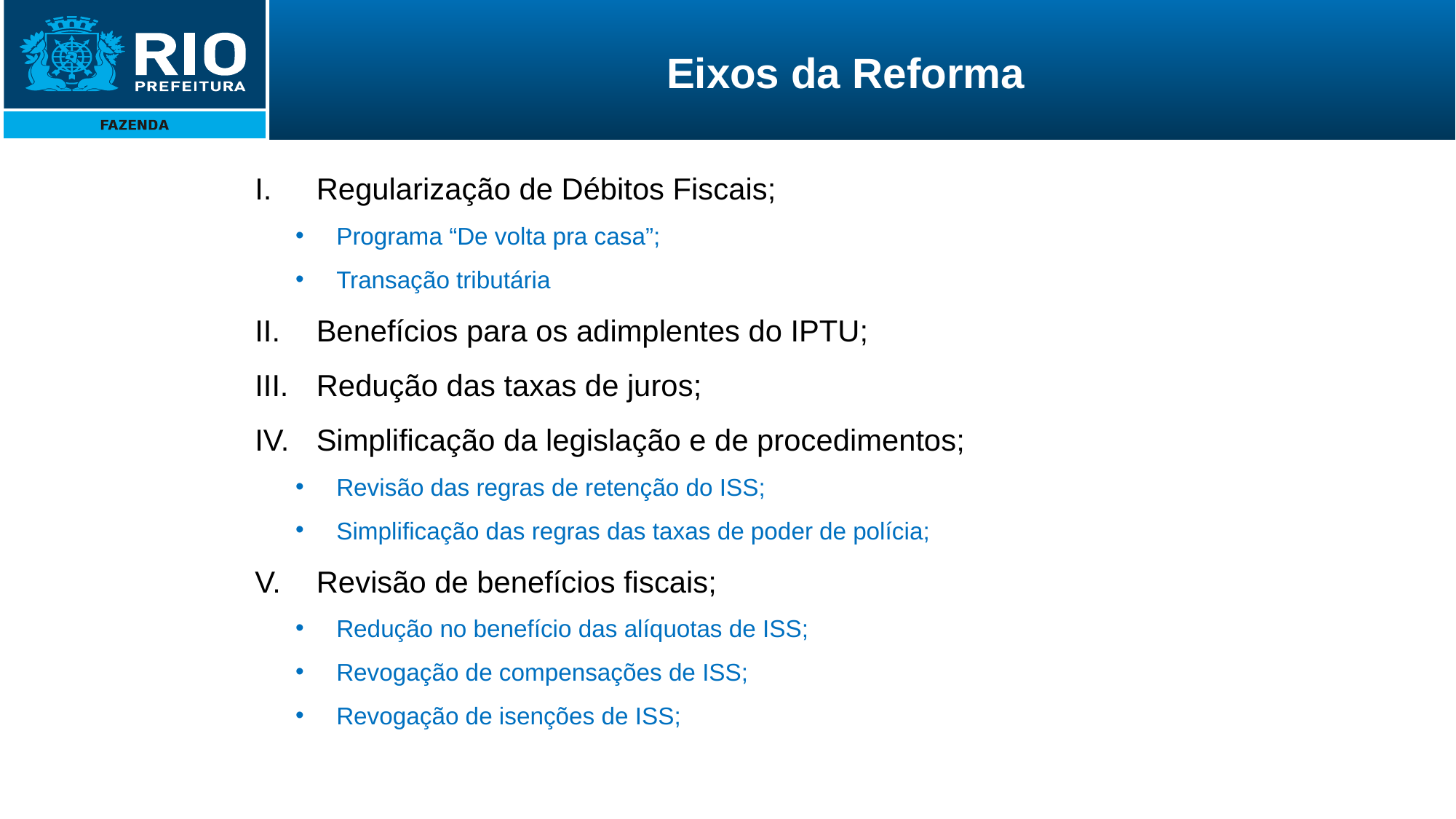

Eixos da Reforma
Regularização de Débitos Fiscais;
Programa “De volta pra casa”;
Transação tributária
Benefícios para os adimplentes do IPTU;
Redução das taxas de juros;
Simplificação da legislação e de procedimentos;
Revisão das regras de retenção do ISS;
Simplificação das regras das taxas de poder de polícia;
Revisão de benefícios fiscais;
Redução no benefício das alíquotas de ISS;
Revogação de compensações de ISS;
Revogação de isenções de ISS;